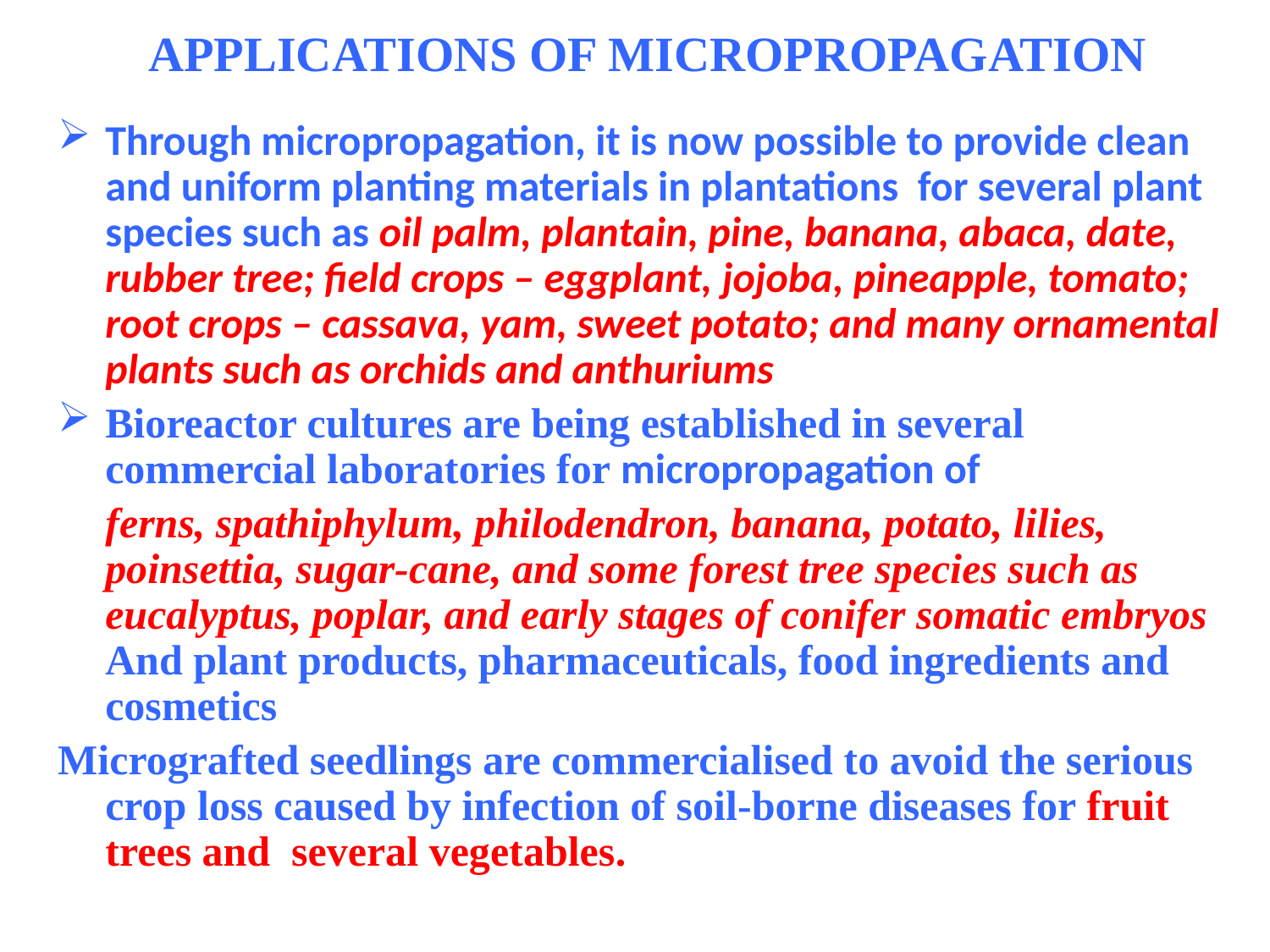

APPLICATIONS OF MICROPROPAGATION
Through micropropagation, it is now possible to provide clean and uniform planting materials in plantations  for several plant species such as oil palm, plantain, pine, banana, abaca, date, rubber tree; field crops – eggplant, jojoba, pineapple, tomato; root crops – cassava, yam, sweet potato; and many ornamental plants such as orchids and anthuriums
Bioreactor cultures are being established in several commercial laboratories for micropropagation of
	ferns, spathiphylum, philodendron, banana, potato, lilies, poinsettia, sugar-cane, and some forest tree species such as eucalyptus, poplar, and early stages of conifer somatic embryos And plant products, pharmaceuticals, food ingredients and cosmetics
Micrografted seedlings are commercialised to avoid the serious crop loss caused by infection of soil-borne diseases for fruit trees and  several vegetables.